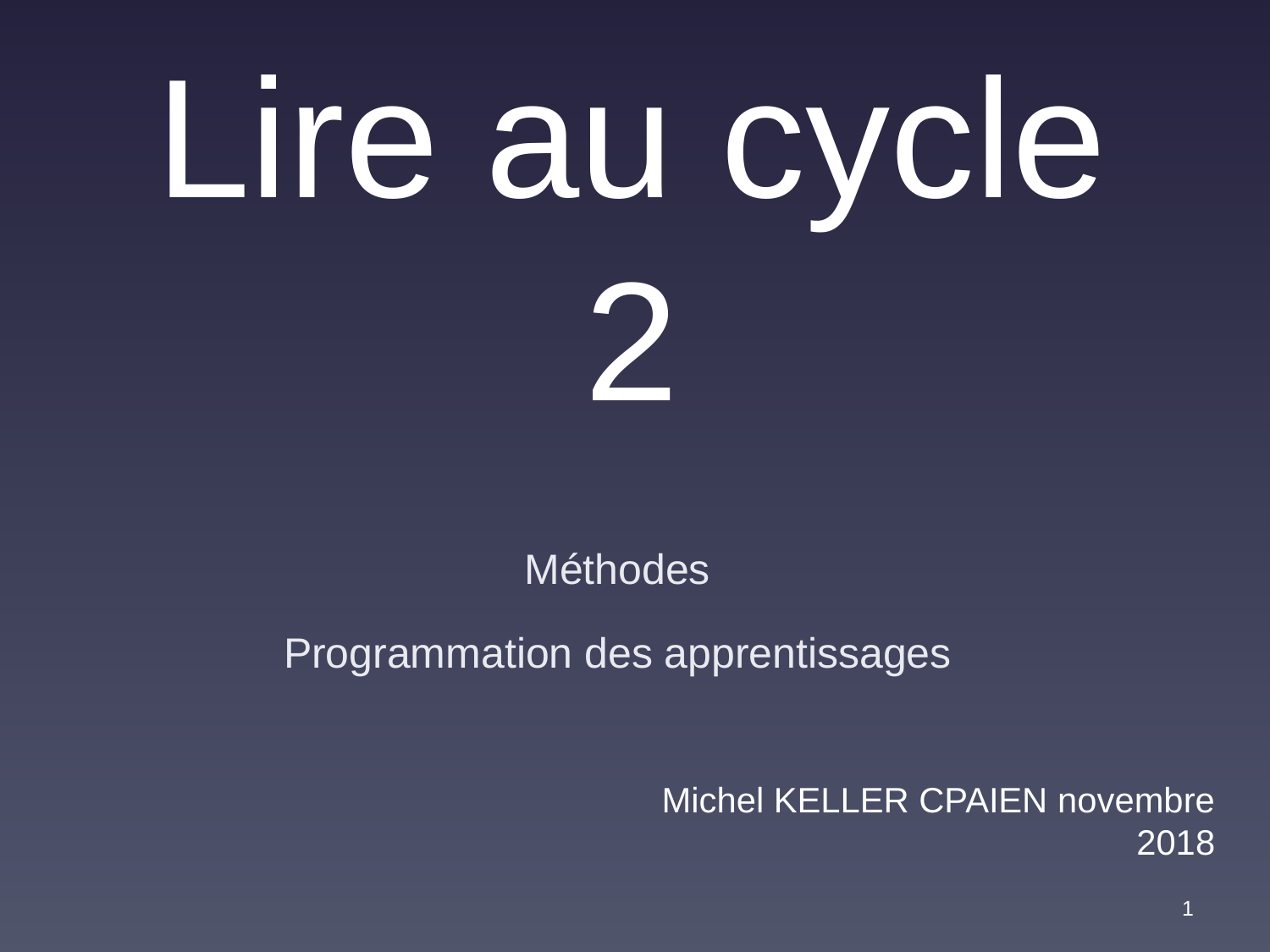

# Lire au cycle 2
Méthodes
Programmation des apprentissages
Michel KELLER CPAIEN novembre 2018
1